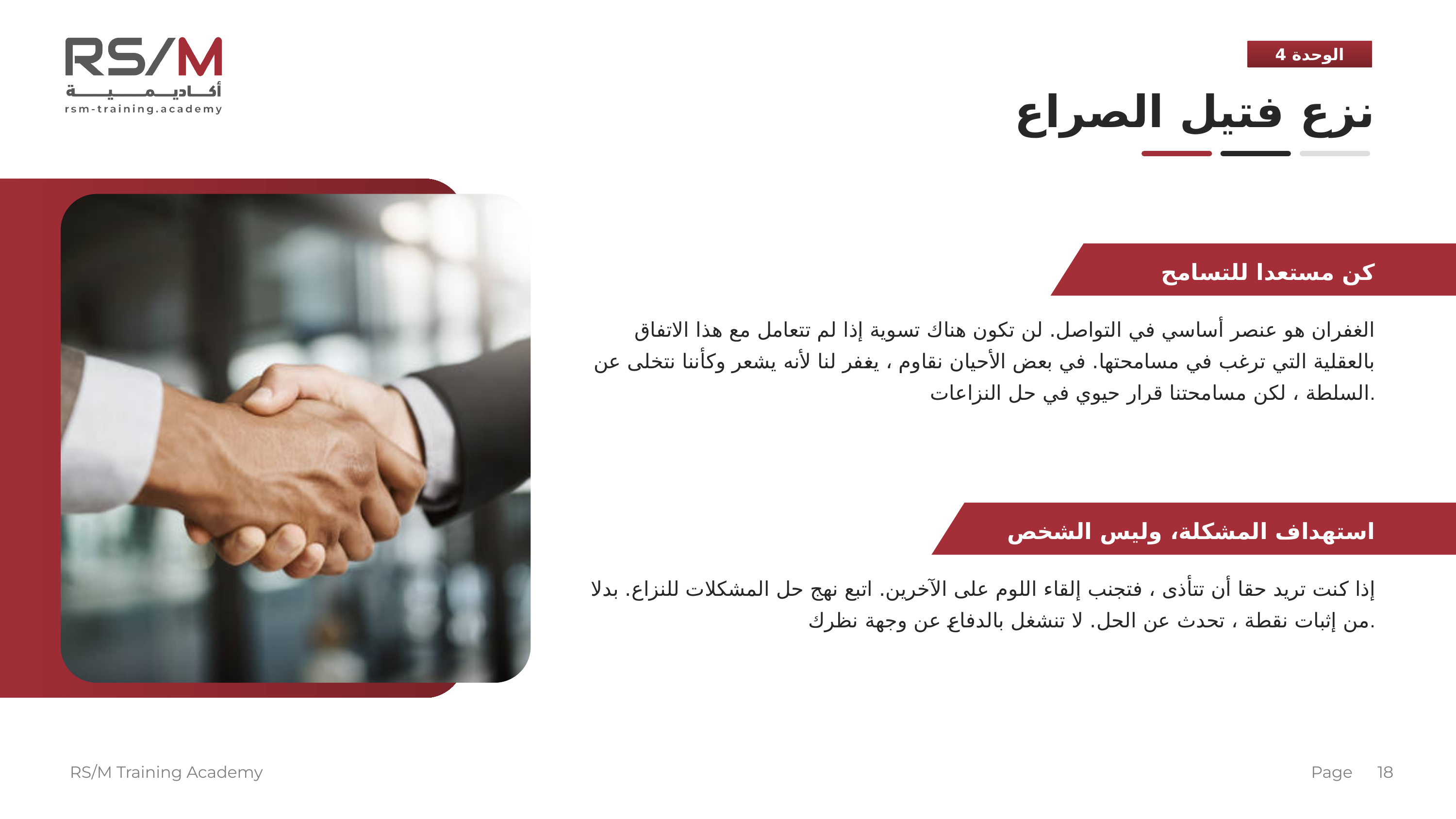

الوحدة 4
نزع فتيل الصراع

كن مستعدا للتسامح
الغفران هو عنصر أساسي في التواصل. لن تكون هناك تسوية إذا لم تتعامل مع هذا الاتفاق بالعقلية التي ترغب في مسامحتها. في بعض الأحيان نقاوم ، يغفر لنا لأنه يشعر وكأننا نتخلى عن السلطة ، لكن مسامحتنا قرار حيوي في حل النزاعات.

استهداف المشكلة، وليس الشخص
إذا كنت تريد حقا أن تتأذى ، فتجنب إلقاء اللوم على الآخرين. اتبع نهج حل المشكلات للنزاع. بدلا من إثبات نقطة ، تحدث عن الحل. لا تنشغل بالدفاع عن وجهة نظرك.